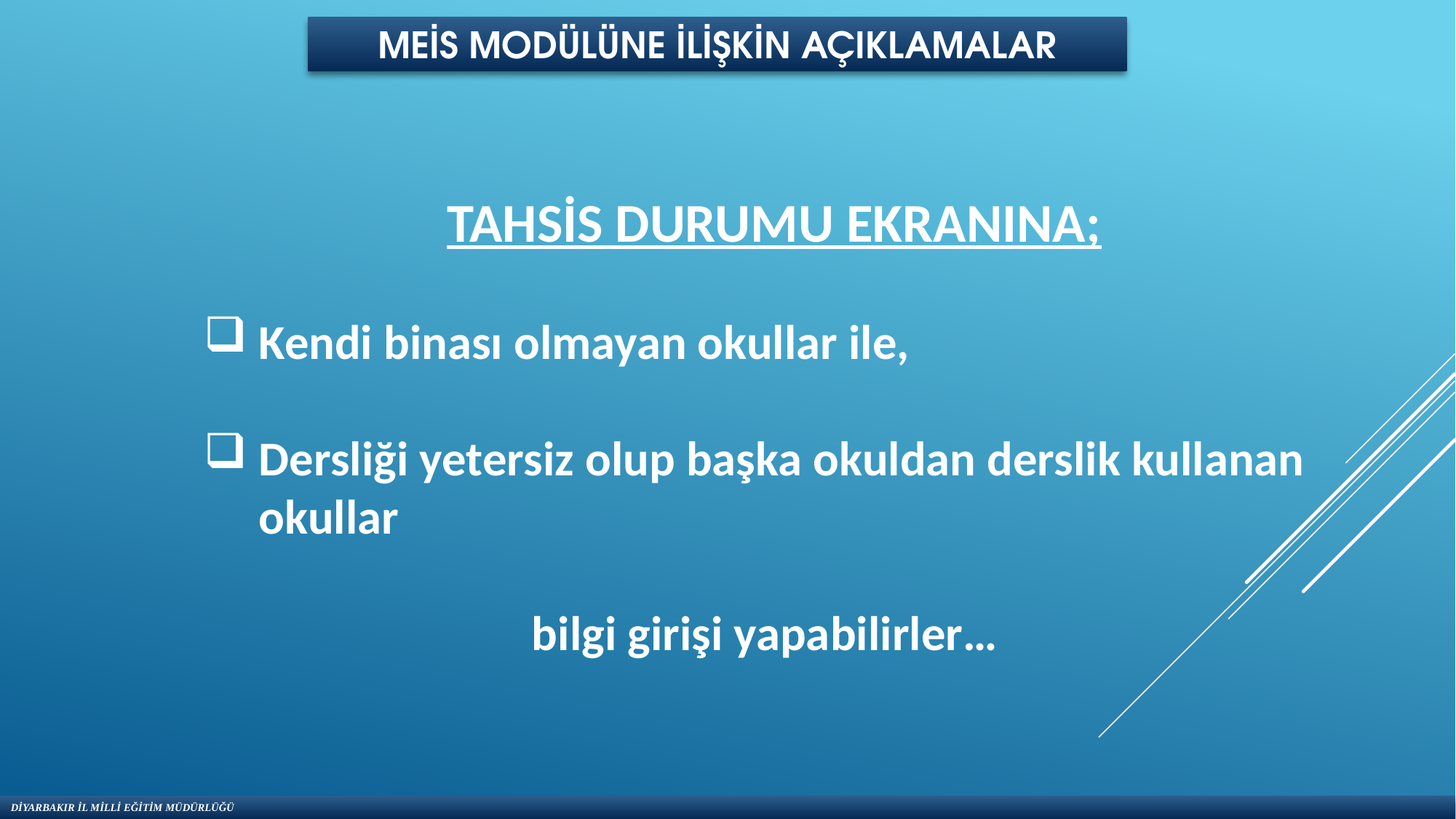

MEİS MODÜLÜNE İLİŞKİN AÇIKLAMALAR
TAHSİS DURUMU EKRANINA;

Kendi binası olmayan okullar ile,

Dersliği yetersiz olup başka okuldan derslik kullanan okullar

			bilgi girişi yapabilirler…